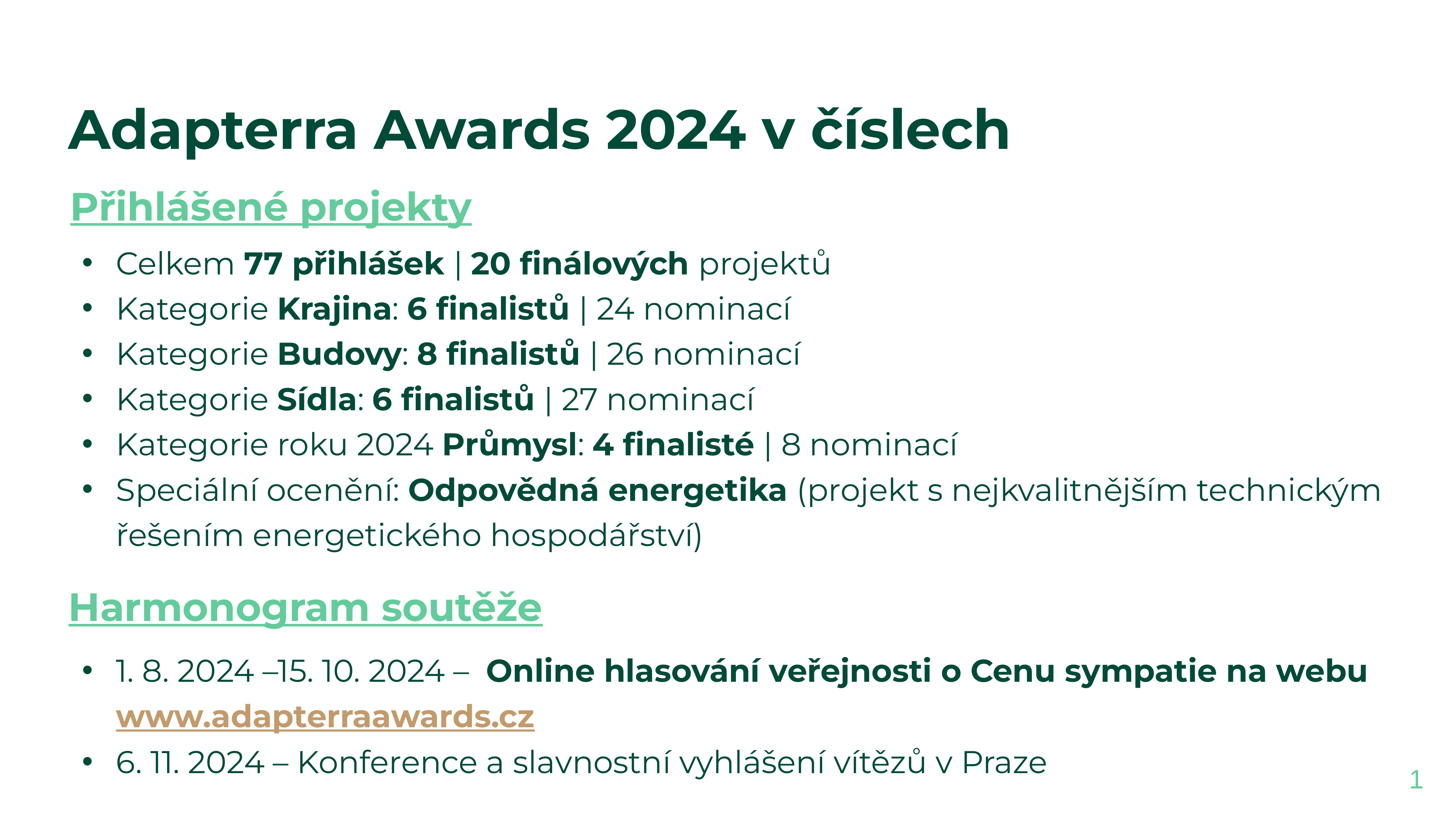

Adapterra Awards 2024 v číslech
Přihlášené projekty

Celkem 77 přihlášek | 20 finálových projektů
Kategorie Krajina: 6 finalistů | 24 nominací
Kategorie Budovy: 8 finalistů | 26 nominací
Kategorie Sídla: 6 finalistů | 27 nominací
Kategorie roku 2024 Průmysl: 4 finalisté | 8 nominací
Speciální ocenění: Odpovědná energetika (projekt s nejkvalitnějším technickým řešením energetického hospodářství)

1. 8. 2024 –15. 10. 2024 –  Online hlasování veřejnosti o Cenu sympatie na webu www.adapterraawards.cz
6. 11. 2024 – Konference a slavnostní vyhlášení vítězů v Praze

Harmonogram soutěže